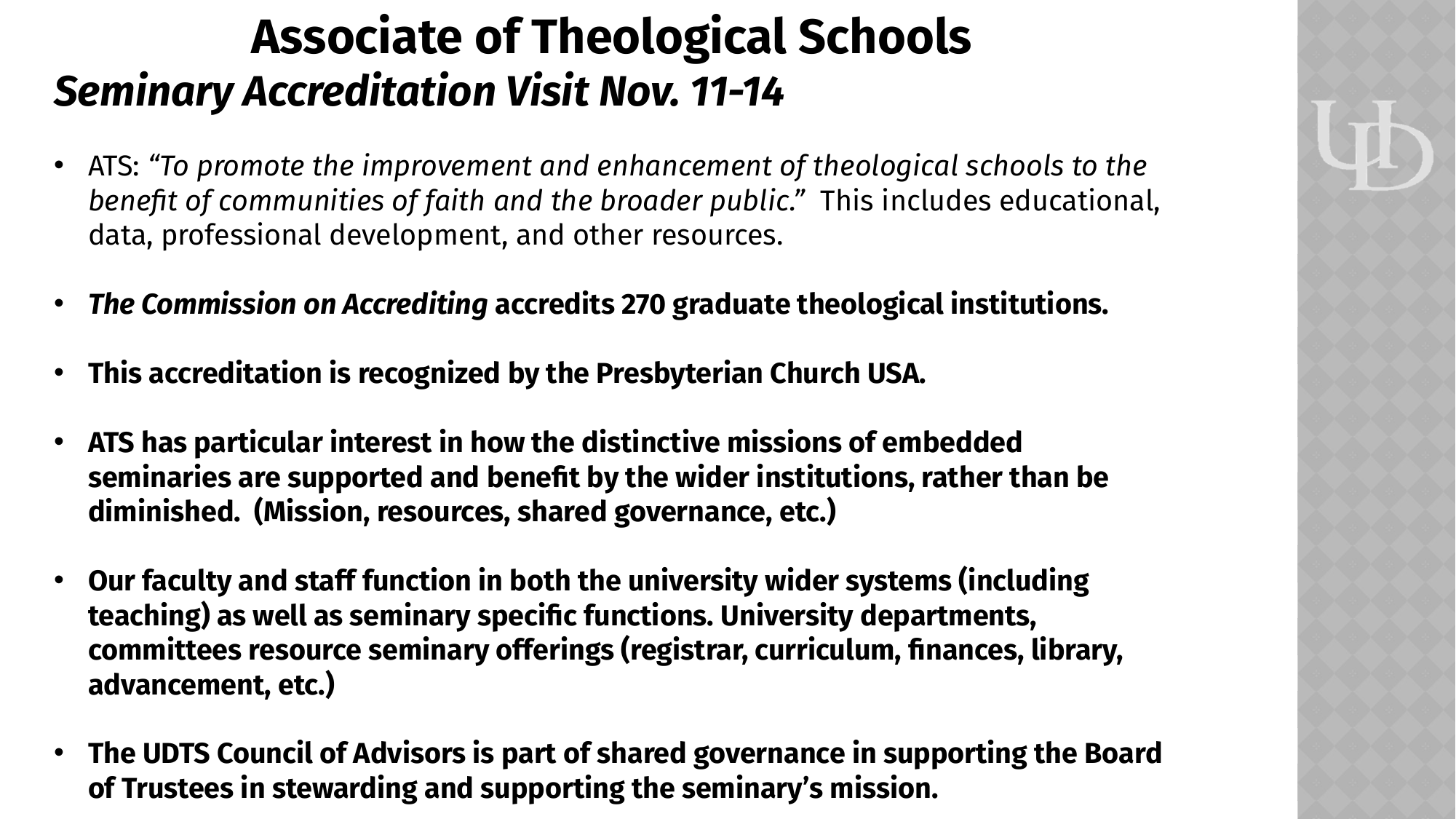

Associate of Theological Schools
Seminary Accreditation Visit Nov. 11-14

ATS: “To promote the improvement and enhancement of theological schools to the benefit of communities of faith and the broader public.”  This includes educational, data, professional development, and other resources.

The Commission on Accrediting accredits 270 graduate theological institutions.

This accreditation is recognized by the Presbyterian Church USA.

ATS has particular interest in how the distinctive missions of embedded seminaries are supported and benefit by the wider institutions, rather than be diminished.  (Mission, resources, shared governance, etc.)

Our faculty and staff function in both the university wider systems (including teaching) as well as seminary specific functions. University departments, committees resource seminary offerings (registrar, curriculum, finances, library, advancement, etc.)

The UDTS Council of Advisors is part of shared governance in supporting the Board of Trustees in stewarding and supporting the seminary’s mission.